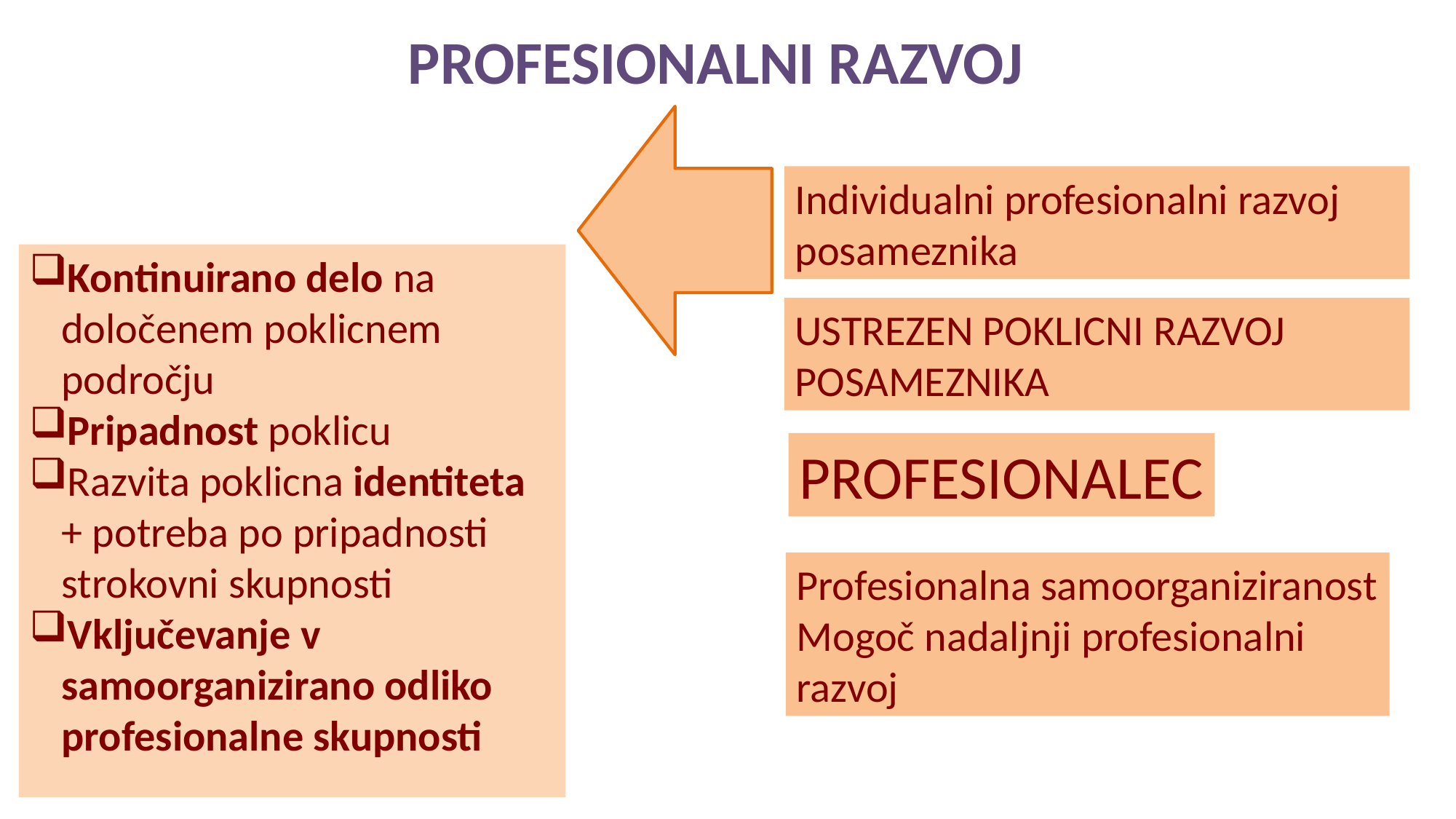

PROFESIONALNI RAZVOJ

Individualni profesionalni razvoj posameznika
Kontinuirano delo na določenem poklicnem področju
Pripadnost poklicu
Razvita poklicna identiteta + potreba po pripadnosti strokovni skupnosti
Vključevanje v samoorganizirano odliko profesionalne skupnosti

USTREZEN POKLICNI RAZVOJ POSAMEZNIKA
PROFESIONALEC
Profesionalna samoorganiziranost
Mogoč nadaljnji profesionalni razvoj